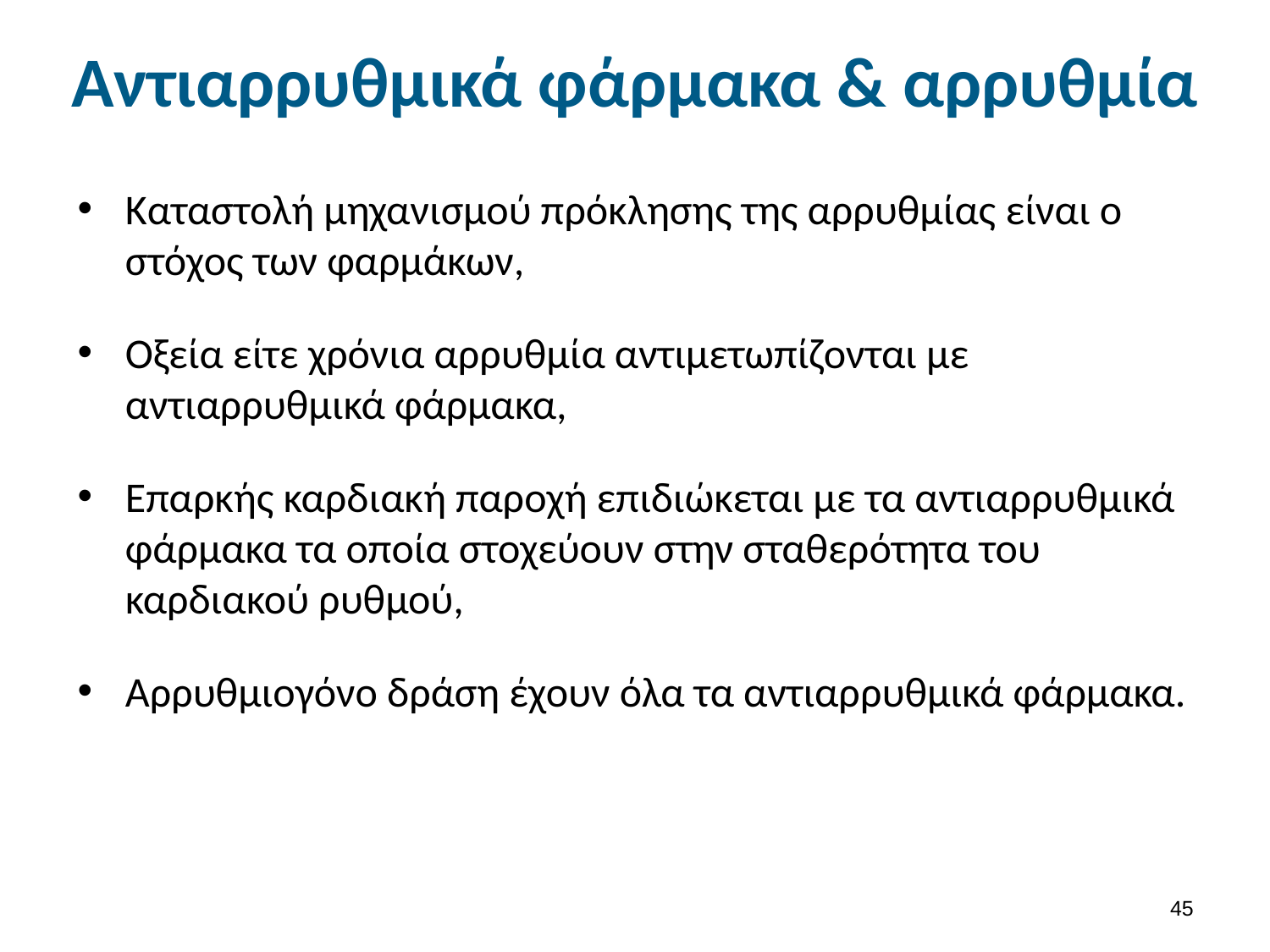

# Αντιαρρυθμικά φάρμακα & αρρυθμία
Καταστολή μηχανισμού πρόκλησης της αρρυθμίας είναι ο στόχος των φαρμάκων,
Οξεία είτε χρόνια αρρυθμία αντιμετωπίζονται με αντιαρρυθμικά φάρμακα,
Επαρκής καρδιακή παροχή επιδιώκεται με τα αντιαρρυθμικά φάρμακα τα οποία στοχεύουν στην σταθερότητα του καρδιακού ρυθμού,
Αρρυθμιογόνο δράση έχουν όλα τα αντιαρρυθμικά φάρμακα.
45